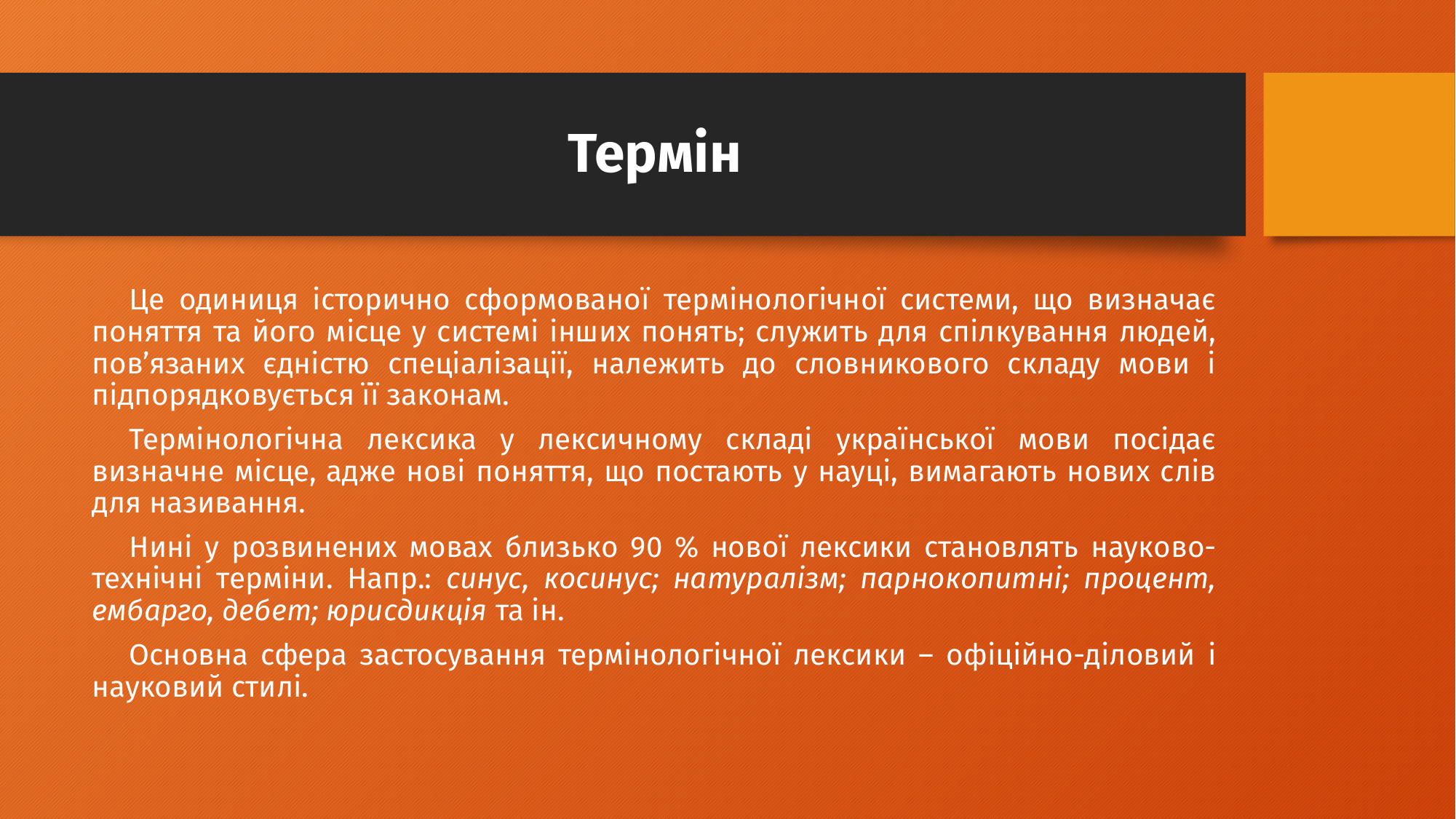

# Термін
Це одиниця історично сформованої термінологічної системи, що визначає поняття та його місце у системі інших понять; служить для спілкування людей, пов’язаних єдністю спеціалізації, належить до словникового складу мови і підпорядковується її законам.
Термінологічна лексика у лексичному складі української мови посідає визначне місце, адже нові поняття, що постають у науці, вимагають нових слів для називання.
Нині у розвинених мовах близько 90 % нової лексики становлять науково-технічні терміни. Напр.: синус, косинус; натуралізм; парнокопитні; процент, ембарго, дебет; юрисдикція та ін.
Основна сфера застосування термінологічної лексики – офіційно-діловий і науковий стилі.